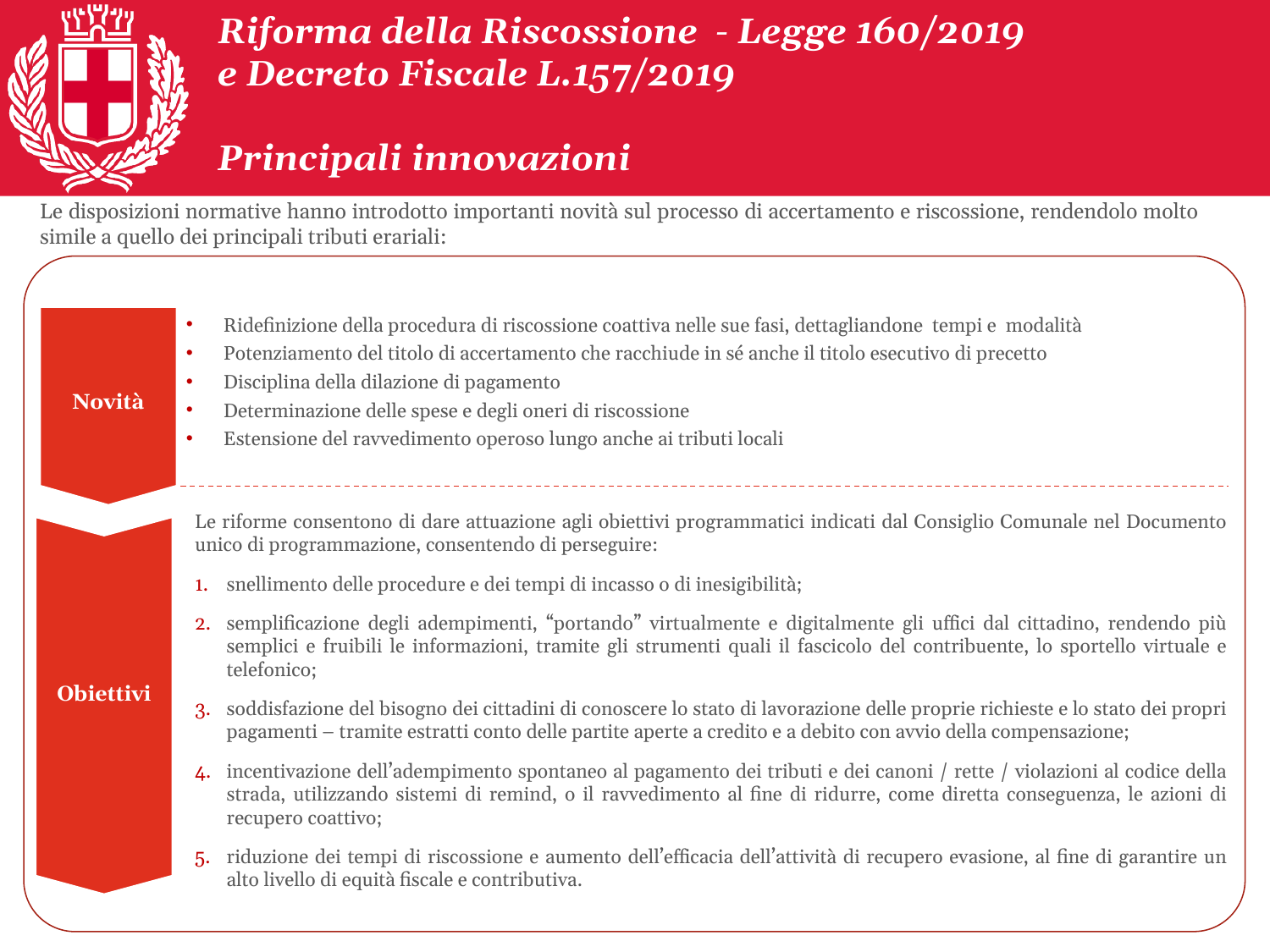

# Riforma della Riscossione  - Legge 160/2019 e Decreto Fiscale L.157/2019 Principali innovazioni
Le disposizioni normative hanno introdotto importanti novità sul processo di accertamento e riscossione, rendendolo molto simile a quello dei principali tributi erariali:

Novità
Ridefinizione della procedura di riscossione coattiva nelle sue fasi, dettagliandone  tempi e  modalità
Potenziamento del titolo di accertamento che racchiude in sé anche il titolo esecutivo di precetto
Disciplina della dilazione di pagamento
Determinazione delle spese e degli oneri di riscossione
Estensione del ravvedimento operoso lungo anche ai tributi locali
Le riforme consentono di dare attuazione agli obiettivi programmatici indicati dal Consiglio Comunale nel Documento unico di programmazione, consentendo di perseguire:
snellimento delle procedure e dei tempi di incasso o di inesigibilità;
semplificazione degli adempimenti, “portando” virtualmente e digitalmente gli uffici dal cittadino, rendendo più semplici e fruibili le informazioni, tramite gli strumenti quali il fascicolo del contribuente, lo sportello virtuale e telefonico;
soddisfazione del bisogno dei cittadini di conoscere lo stato di lavorazione delle proprie richieste e lo stato dei propri pagamenti – tramite estratti conto delle partite aperte a credito e a debito con avvio della compensazione;
incentivazione dell’adempimento spontaneo al pagamento dei tributi e dei canoni / rette / violazioni al codice della strada, utilizzando sistemi di remind, o il ravvedimento al fine di ridurre, come diretta conseguenza, le azioni di recupero coattivo;
riduzione dei tempi di riscossione e aumento dell’efficacia dell’attività di recupero evasione, al fine di garantire un alto livello di equità fiscale e contributiva.
Obiettivi